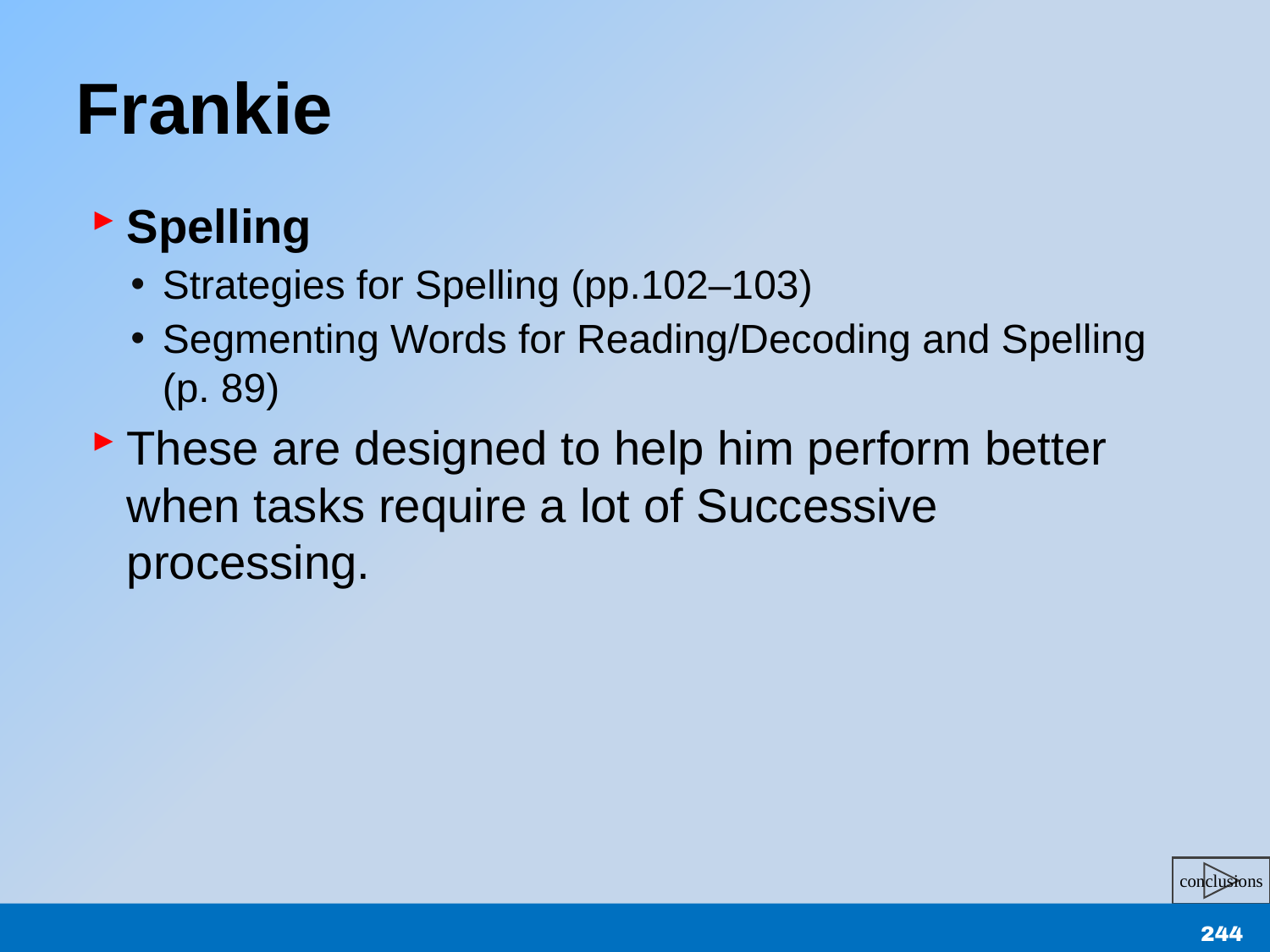

# Frankie
Spelling
Strategies for Spelling (pp.102–103)
Segmenting Words for Reading/Decoding and Spelling (p. 89)
These are designed to help him perform better when tasks require a lot of Successive processing.

244